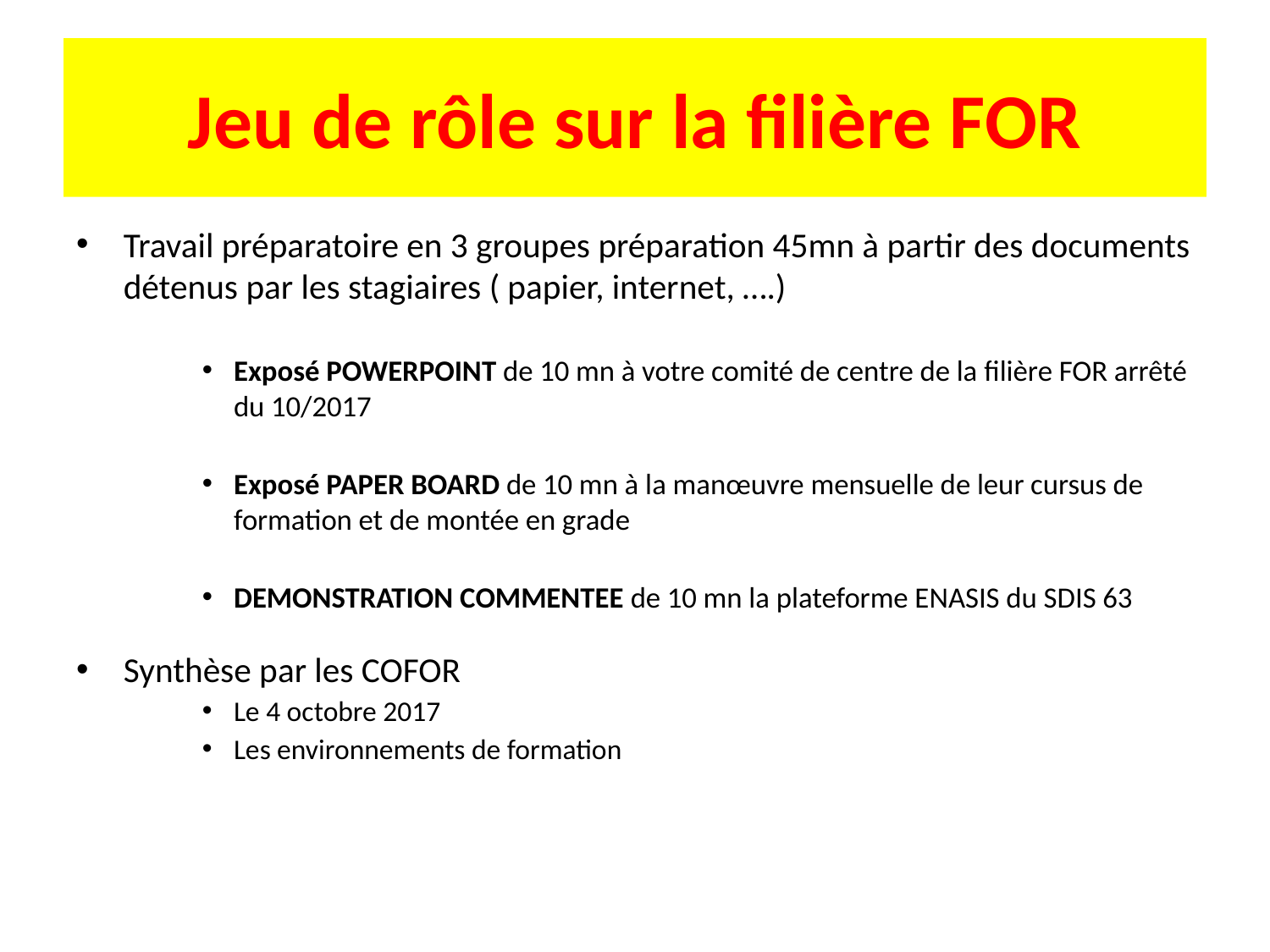

# Jeu de rôle sur la filière FOR
Travail préparatoire en 3 groupes préparation 45mn à partir des documents détenus par les stagiaires ( papier, internet, ….)
Exposé POWERPOINT de 10 mn à votre comité de centre de la filière FOR arrêté du 10/2017

Exposé PAPER BOARD de 10 mn à la manœuvre mensuelle de leur cursus de formation et de montée en grade

DEMONSTRATION COMMENTEE de 10 mn la plateforme ENASIS du SDIS 63

Synthèse par les COFOR
Le 4 octobre 2017
Les environnements de formation